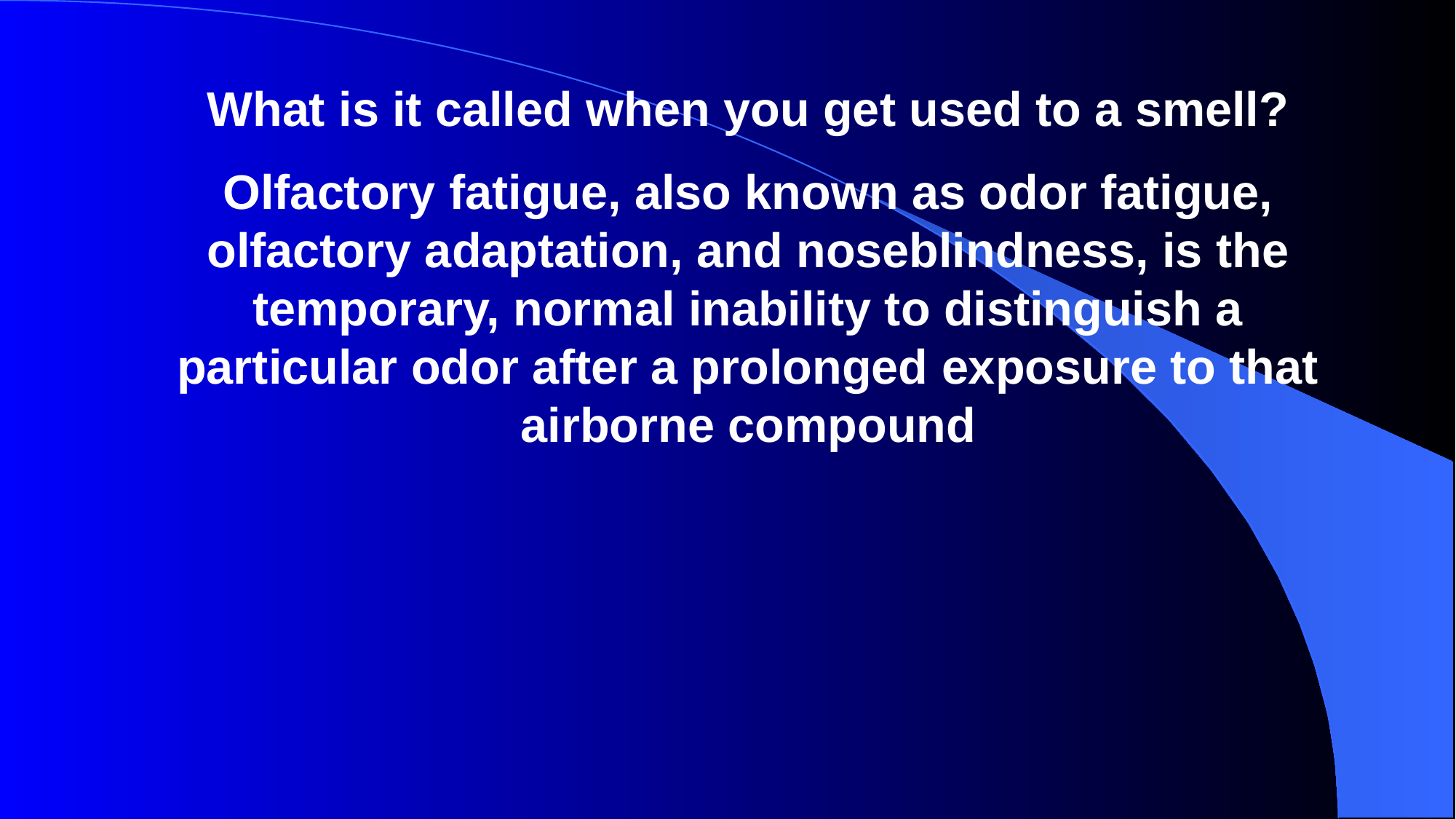

What is it called when you get used to a smell?
Olfactory fatigue, also known as odor fatigue, olfactory adaptation, and noseblindness, is the temporary, normal inability to distinguish a particular odor after a prolonged exposure to that airborne compound